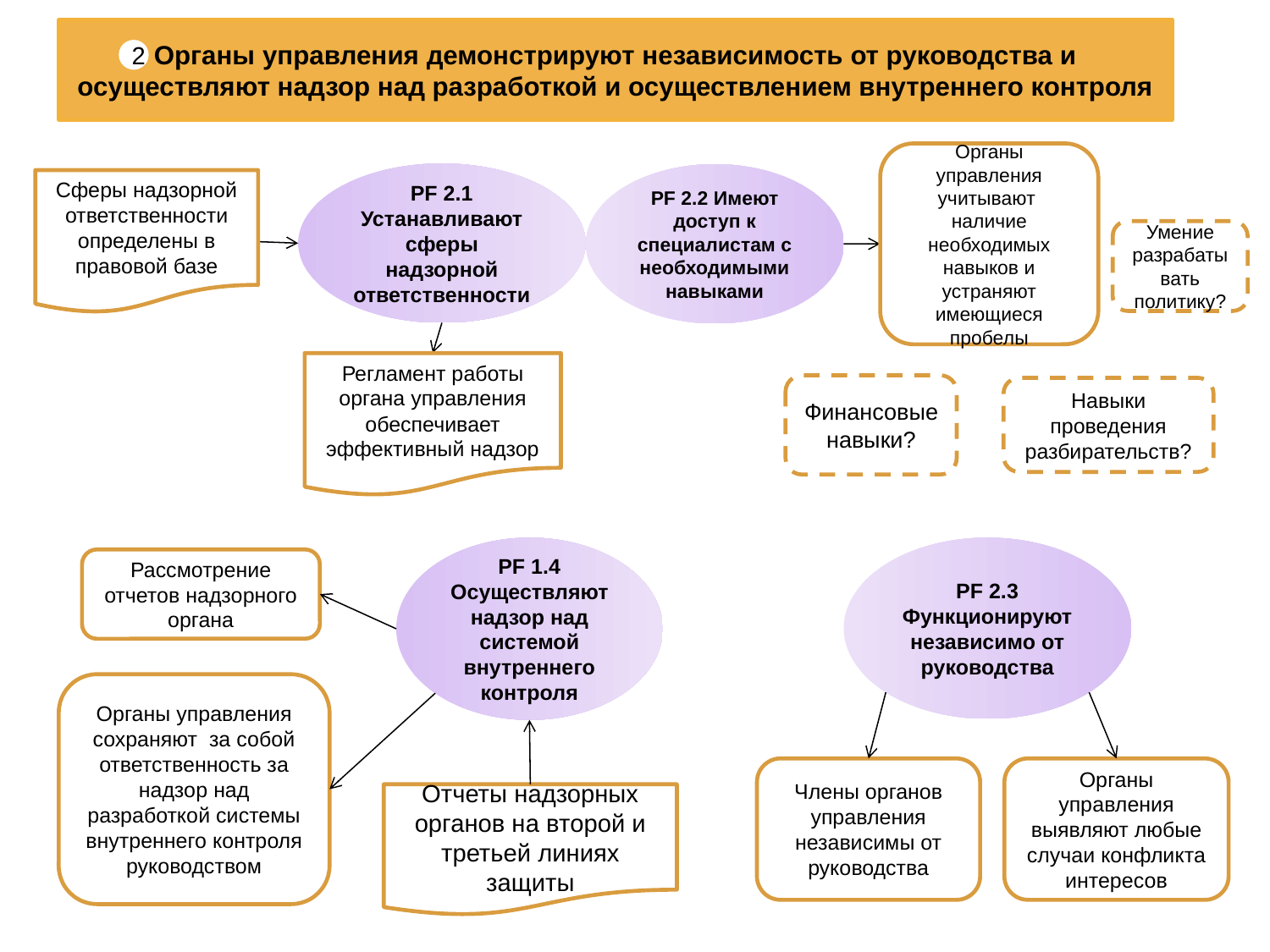

Органы управления демонстрируют независимость от руководства и осуществляют надзор над разработкой и осуществлением внутреннего контроля
2
Органы управления учитывают  наличие необходимых навыков и устраняют имеющиеся пробелы
PF 2.2 Имеют доступ к специалистам с необходимыми навыками
Умение разрабатывать политику?
Финансовые навыки?
Навыки проведения разбирательств?
PF 2.1 Устанавливают сферы надзорной ответственности
Сферы надзорной ответственности определены в правовой базе
Регламент работы органа управления обеспечивает эффективный надзор
PF 1.4 Осуществляют надзор над системой внутреннего контроля
Рассмотрение отчетов надзорного органа
Органы управления сохраняют  за собой ответственность за надзор над разработкой системы внутреннего контроля руководством
Отчеты надзорных органов на второй и третьей линиях защиты
PF 2.3 Функционируют независимо от руководства
Члены органов управления независимы от руководства
Органы управления выявляют любые случаи конфликта интересов